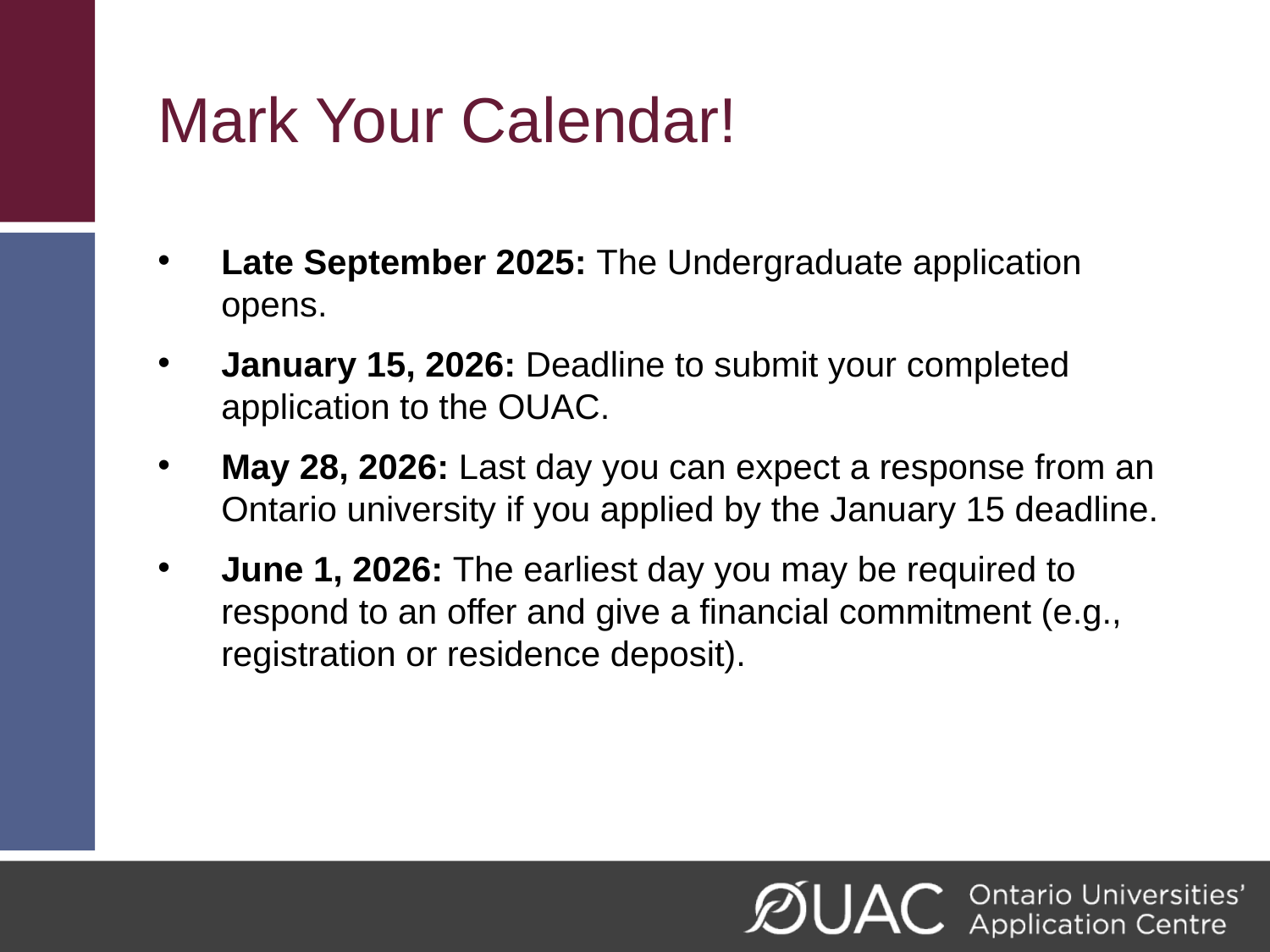

# Mark Your Calendar!
Late September 2025: The Undergraduate application opens.
January 15, 2026: Deadline to submit your completed application to the OUAC.
May 28, 2026: Last day you can expect a response from an Ontario university if you applied by the January 15 deadline.
June 1, 2026: The earliest day you may be required to respond to an offer and give a financial commitment (e.g., registration or residence deposit).